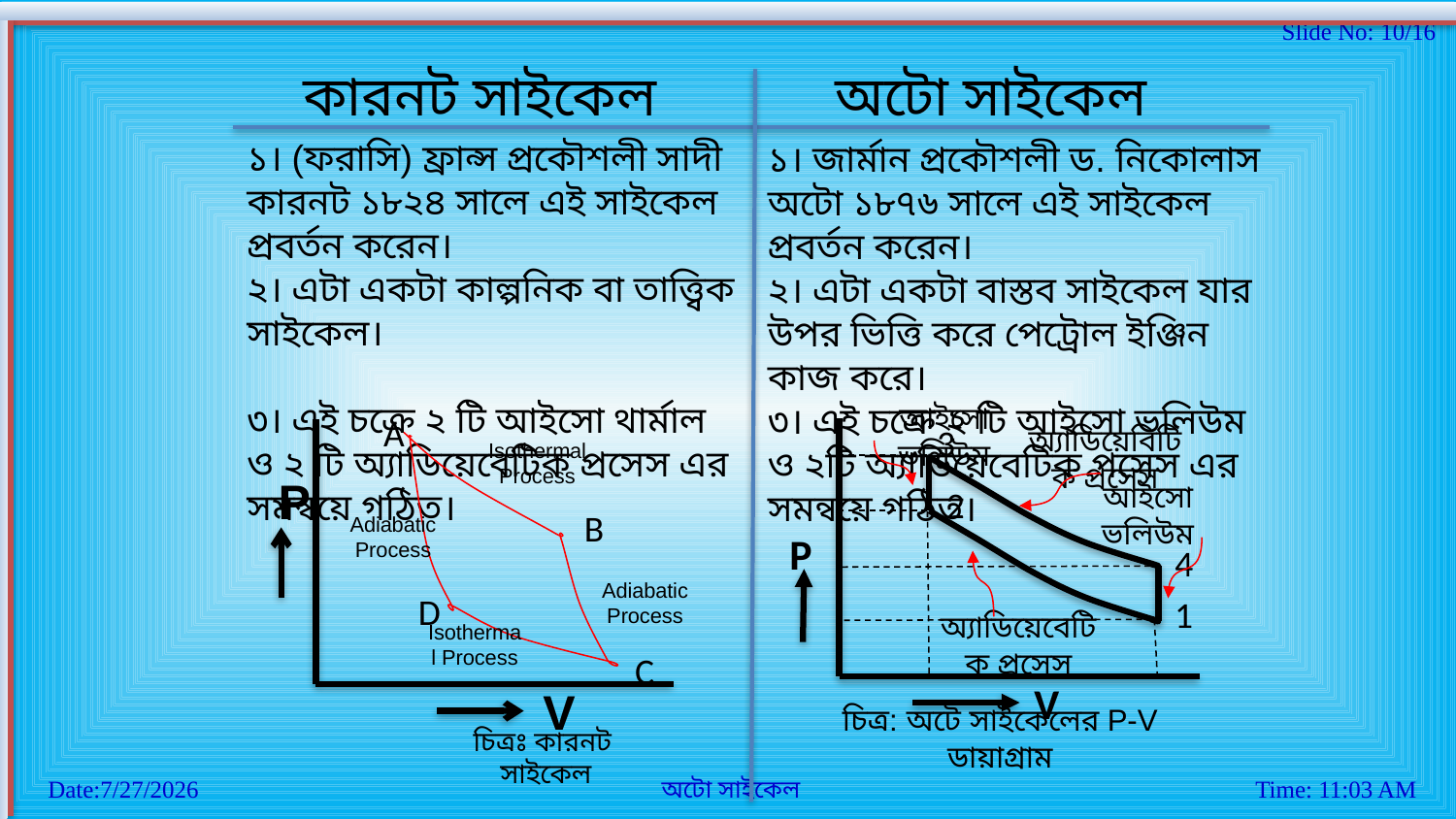

কারনট সাইকেল
অটো সাইকেল
১। (ফরাসি) ফ্রান্স প্রকৌশলী সাদী কারনট ১৮২৪ সালে এই সাইকেল প্রবর্তন করেন।
২। এটা একটা কাল্পনিক বা তাত্ত্বিক সাইকেল।

৩। এই চক্রে ২ টি আইসো থার্মাল ও ২ টি অ্যাডিয়েবেটিক প্রসেস এর সমন্বয়ে গঠিত।
১। জার্মান প্রকৌশলী ড. নিকোলাস অটো ১৮৭৬ সালে এই সাইকেল প্রবর্তন করেন।
২। এটা একটা বাস্তব সাইকেল যার উপর ভিত্তি করে পেট্রোল ইঞ্জিন কাজ করে।
৩। এই চক্রে ২ টি আইসো ভলিউম ও ২টি অ্যাডিয়েবেটিক পসেস এর সমন্বয়ে গঠিত।
A

Isothermal Process
P
Adiabatic Process
B
Adiabatic Process
D
Isothermal Process
C
V
চিত্রঃ কারনট  সাইকেল
আইসো ভলিউম
3
অ্যাডিয়েবিটিক প্রসেস

2
আইসো ভলিউম

P
4
1
অ্যাডিয়েবেটিক প্রসেস
V
চিত্র: অটে সাইকেলের P-V ডায়াগ্রাম